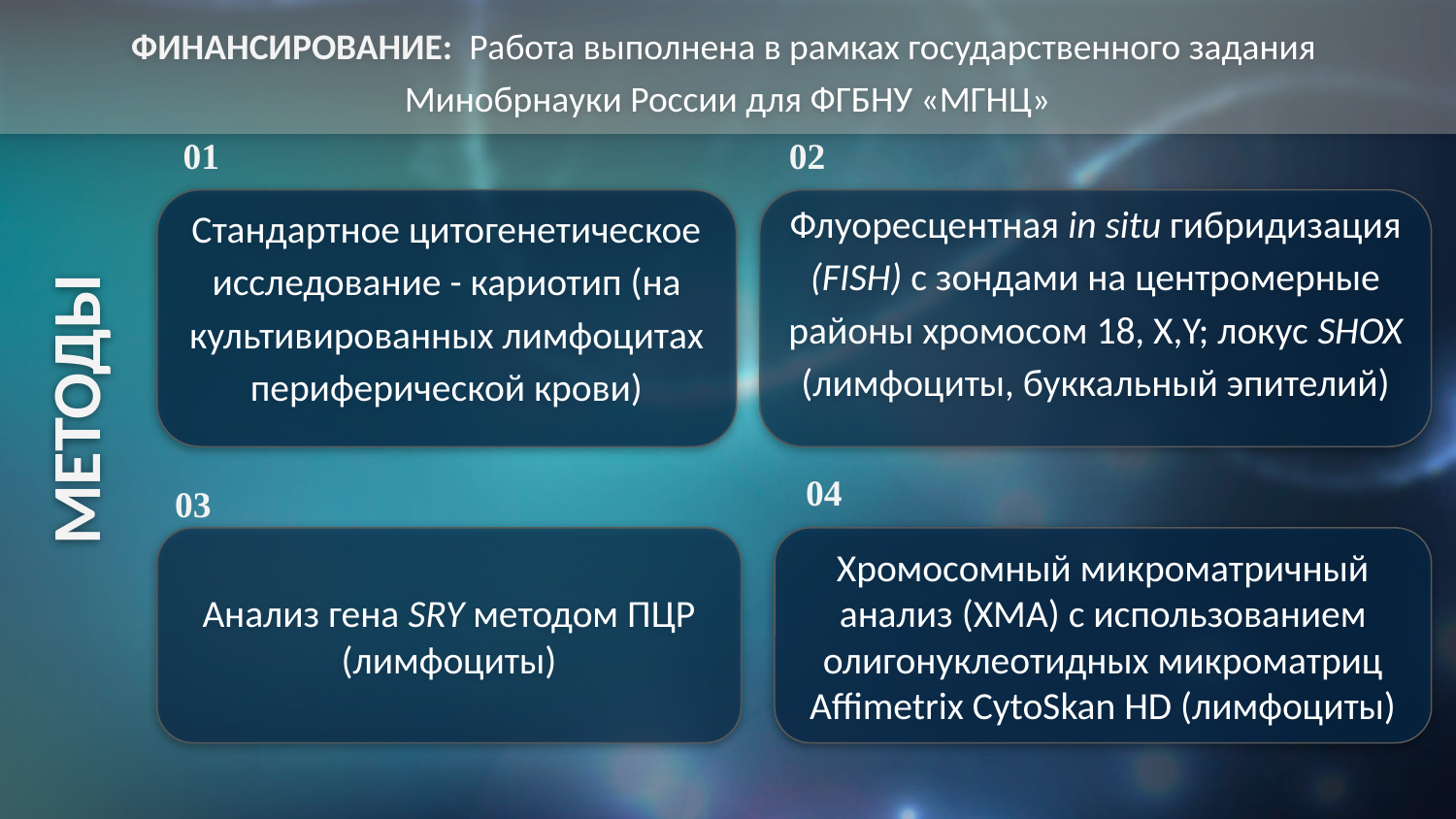

ФИНАНСИРОВАНИЕ:  Работа выполнена в рамках государственного задания
Минобрнауки России для ФГБНУ «МГНЦ»
01
02

Стандартное цитогенетическое исследование - кариотип (на культивированных лимфоцитах периферической крови)

Флуоресцентная in situ гибридизация (FISH) с зондами на центромерные районы хромосом 18, Х,Y; локус SHOX (лимфоциты, буккальный эпителий)

# МЕТОДЫ
03

04
Анализ гена SRY методом ПЦР (лимфоциты)
Хромосомный микроматричный анализ (ХМА) с использованием олигонуклеотидных микроматриц Affimetrix CytoSkan HD (лимфоциты)